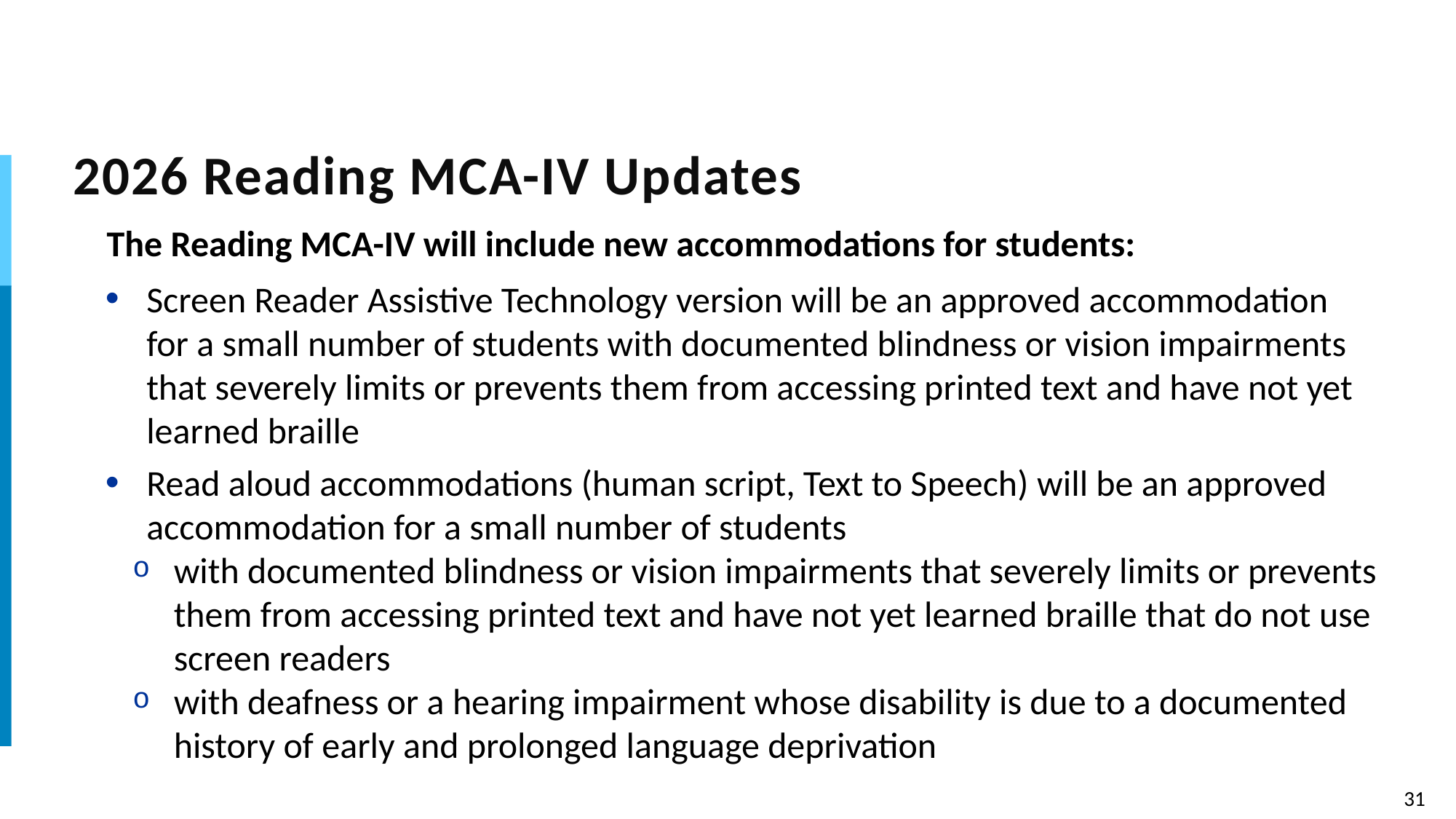

# 2026 Reading MCA-IV Updates
The Reading MCA-IV will include new accommodations for students:
Screen Reader Assistive Technology version will be an approved accommodation for a small number of students with documented blindness or vision impairments that severely limits or prevents them from accessing printed text and have not yet learned braille
Read aloud accommodations (human script, Text to Speech) will be an approved accommodation for a small number of students
with documented blindness or vision impairments that severely limits or prevents them from accessing printed text and have not yet learned braille that do not use screen readers
with deafness or a hearing impairment whose disability is due to a documented history of early and prolonged language deprivation